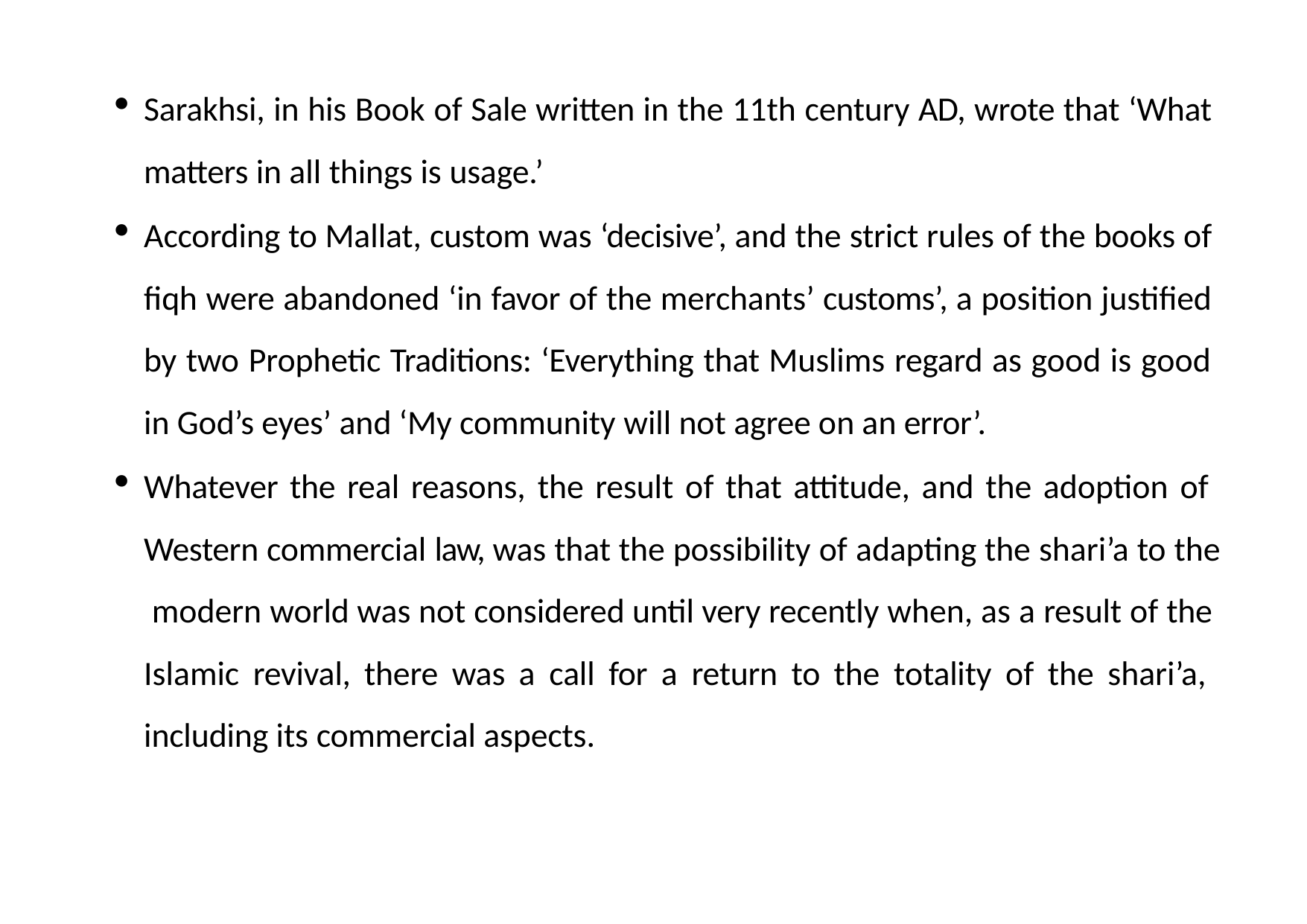

Sarakhsi, in his Book of Sale written in the 11th century AD, wrote that ‘What  matters in all things is usage.’
According to Mallat, custom was ‘decisive’, and the strict rules of the books of  fiqh were abandoned ‘in favor of the merchants’ customs’, a position justified  by two Prophetic Traditions: ‘Everything that Muslims regard as good is good  in God’s eyes’ and ‘My community will not agree on an error’.
Whatever the real reasons, the result of that attitude, and the adoption of  Western commercial law, was that the possibility of adapting the shari’a to the  modern world was not considered until very recently when, as a result of the  Islamic revival, there was a call for a return to the totality of the shari’a,  including its commercial aspects.